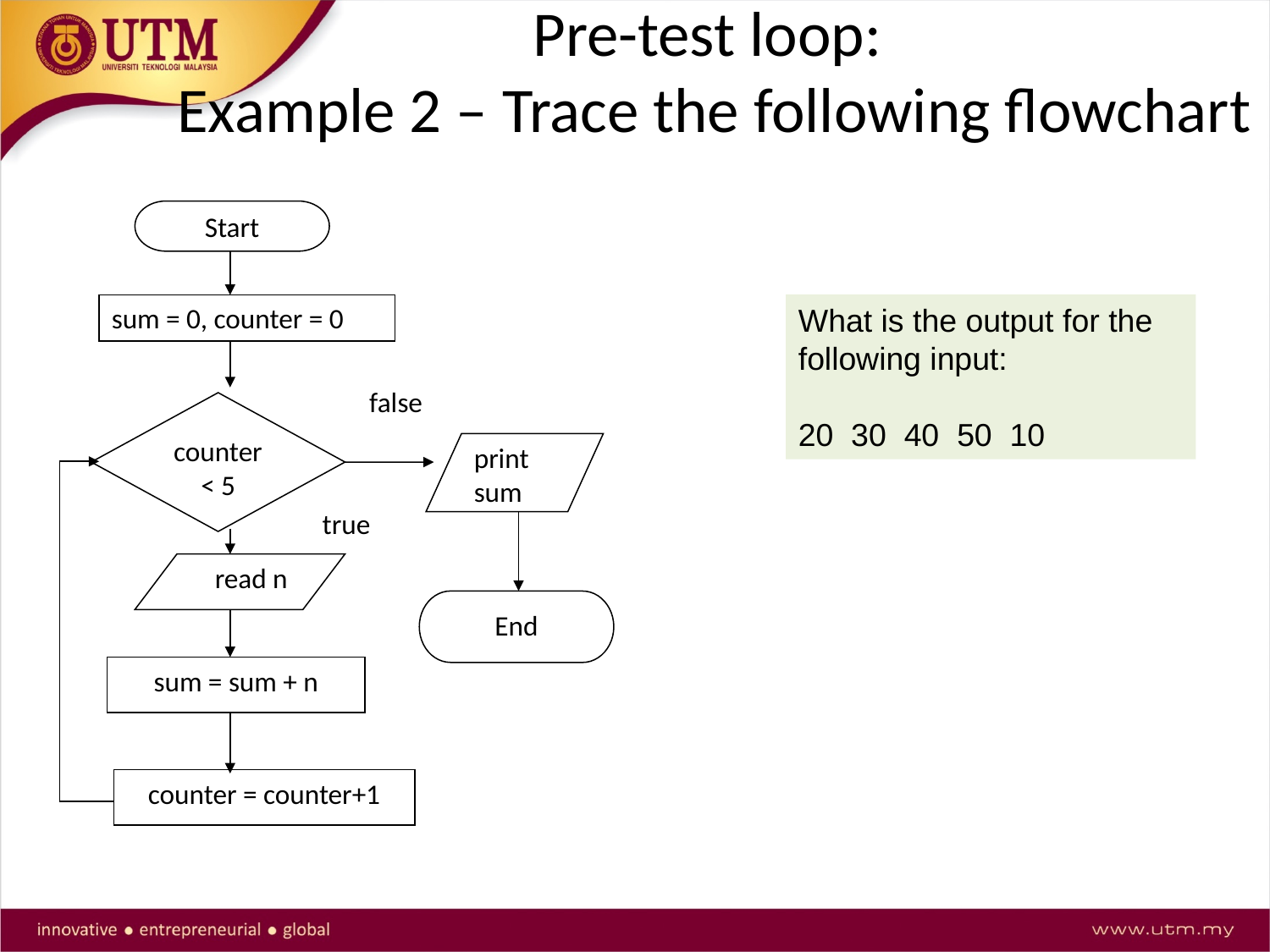

Pre-test loop:
Example 2 – Trace the following flowchart
Start
What is the output for the following input:

20  30  40  50  10
sum = 0, counter = 0
false
counter < 5
print sum
true
    read n
End
sum = sum + n
counter = counter+1